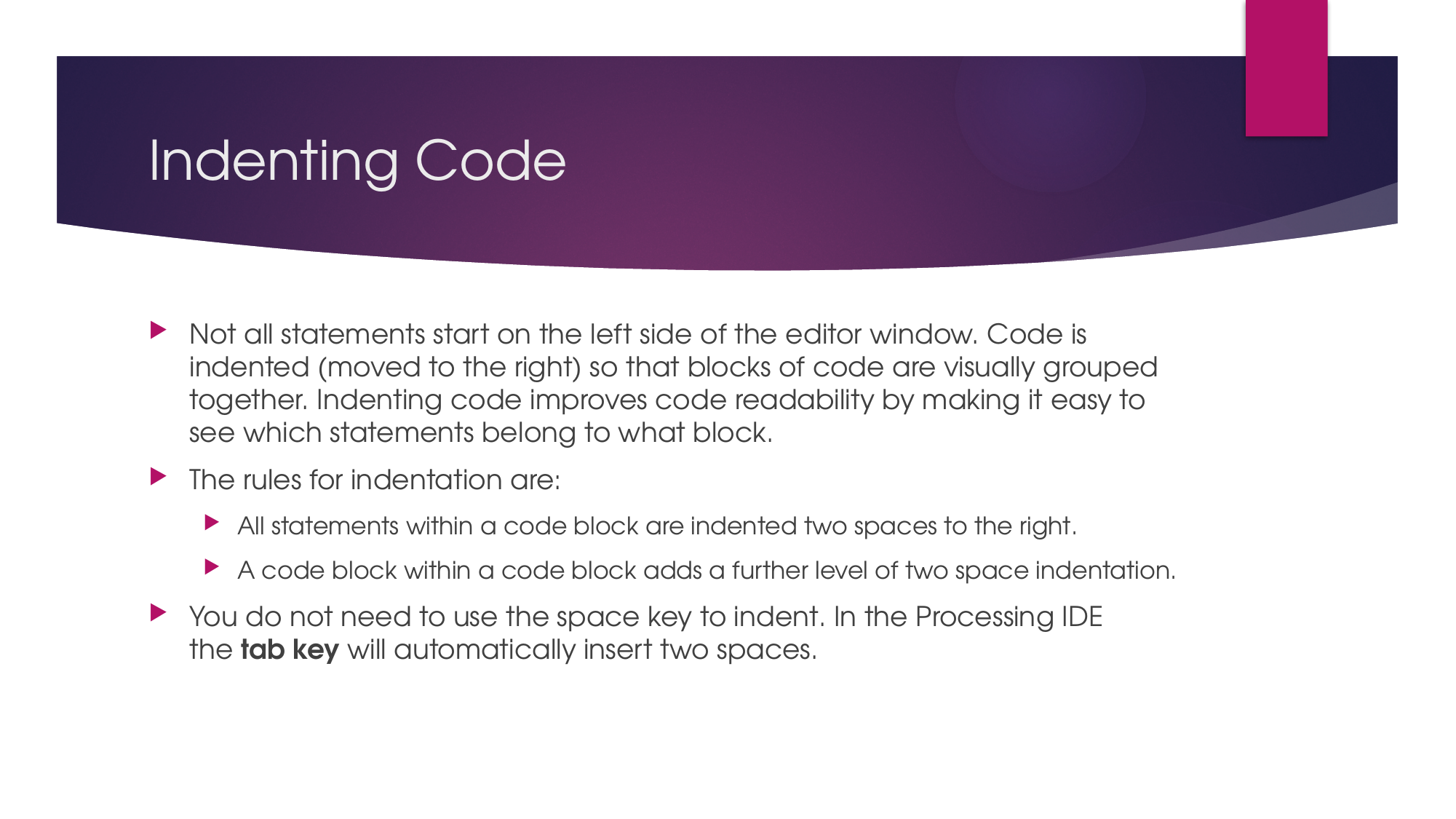

# Indenting Code
Not all statements start on the left side of the editor window. Code is indented (moved to the right) so that blocks of code are visually grouped together. Indenting code improves code readability by making it easy to see which statements belong to what block.
The rules for indentation are:
All statements within a code block are indented two spaces to the right.
A code block within a code block adds a further level of two space indentation.
You do not need to use the space key to indent. In the Processing IDE the tab key will automatically insert two spaces.